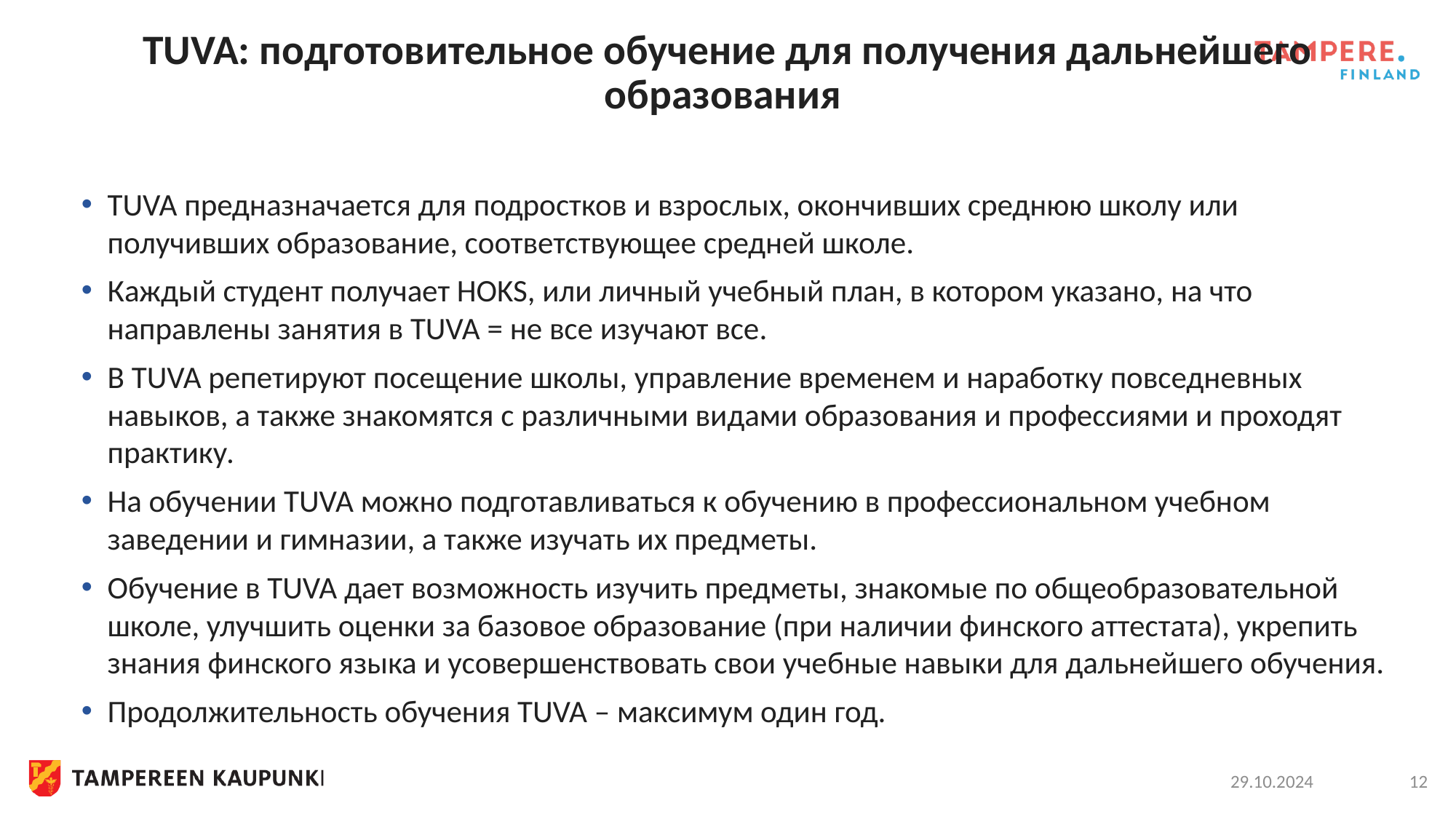

# TUVA: подготовительное обучение для получения дальнейшего образования
TUVA предназначается для подростков и взрослых, окончивших среднюю школу или получивших образование, соответствующее средней школе.
Каждый студент получает HOKS, или личный учебный план, в котором указано, на что направлены занятия в TUVA = не все изучают все.
В TUVA репетируют посещение школы, управление временем и наработку повседневных навыков, а также знакомятся с различными видами образования и профессиями и проходят практику.
На обучении TUVA можно подготавливаться к обучению в профессиональном учебном заведении и гимназии, а также изучать их предметы.
Обучение в TUVA дает возможность изучить предметы, знакомые по общеобразовательной школе, улучшить оценки за базовое образование (при наличии финского аттестата), укрепить знания финского языка и усовершенствовать свои учебные навыки для дальнейшего обучения.
Продолжительность обучения TUVA – максимум один год.

29.10.2024
12